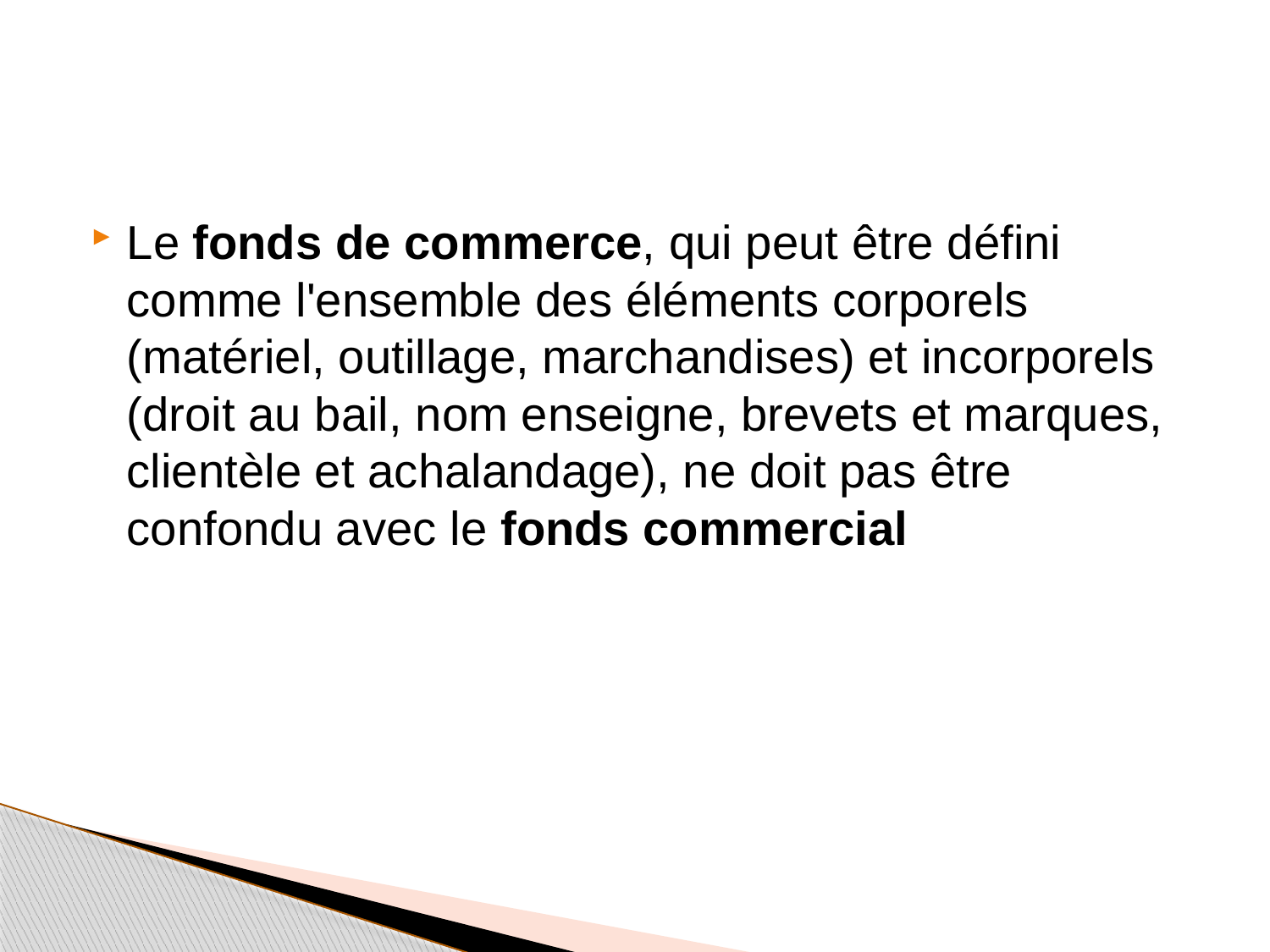

#
Le fonds de commerce, qui peut être défini comme l'ensemble des éléments corporels (matériel, outillage, marchandises) et incorporels (droit au bail, nom enseigne, brevets et marques, clientèle et achalandage), ne doit pas être confondu avec le fonds commercial